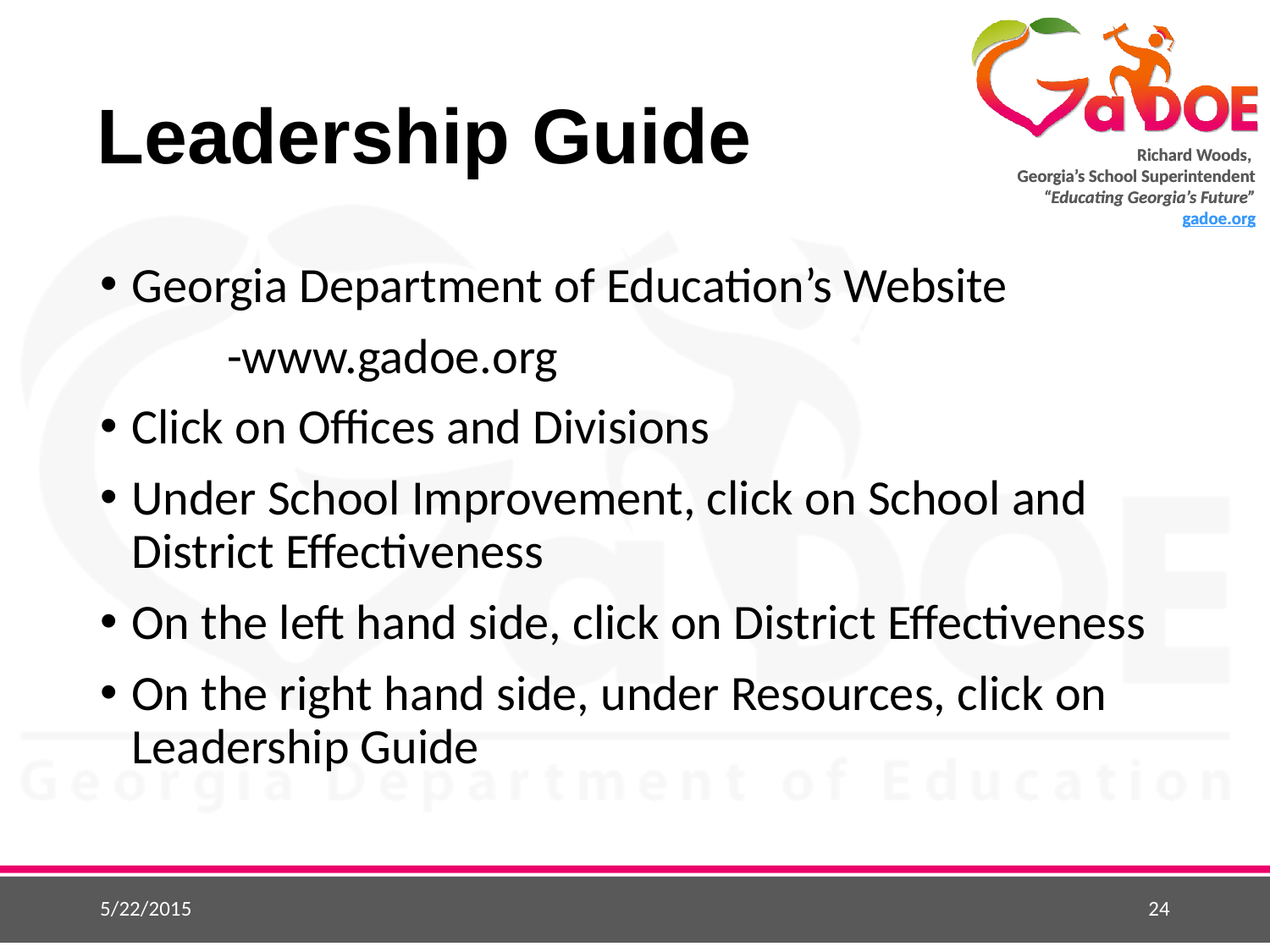

# Leadership Guide
Georgia Department of Education’s Website
	-www.gadoe.org
Click on Offices and Divisions
Under School Improvement, click on School and District Effectiveness
On the left hand side, click on District Effectiveness
On the right hand side, under Resources, click on Leadership Guide

5/22/2015
24